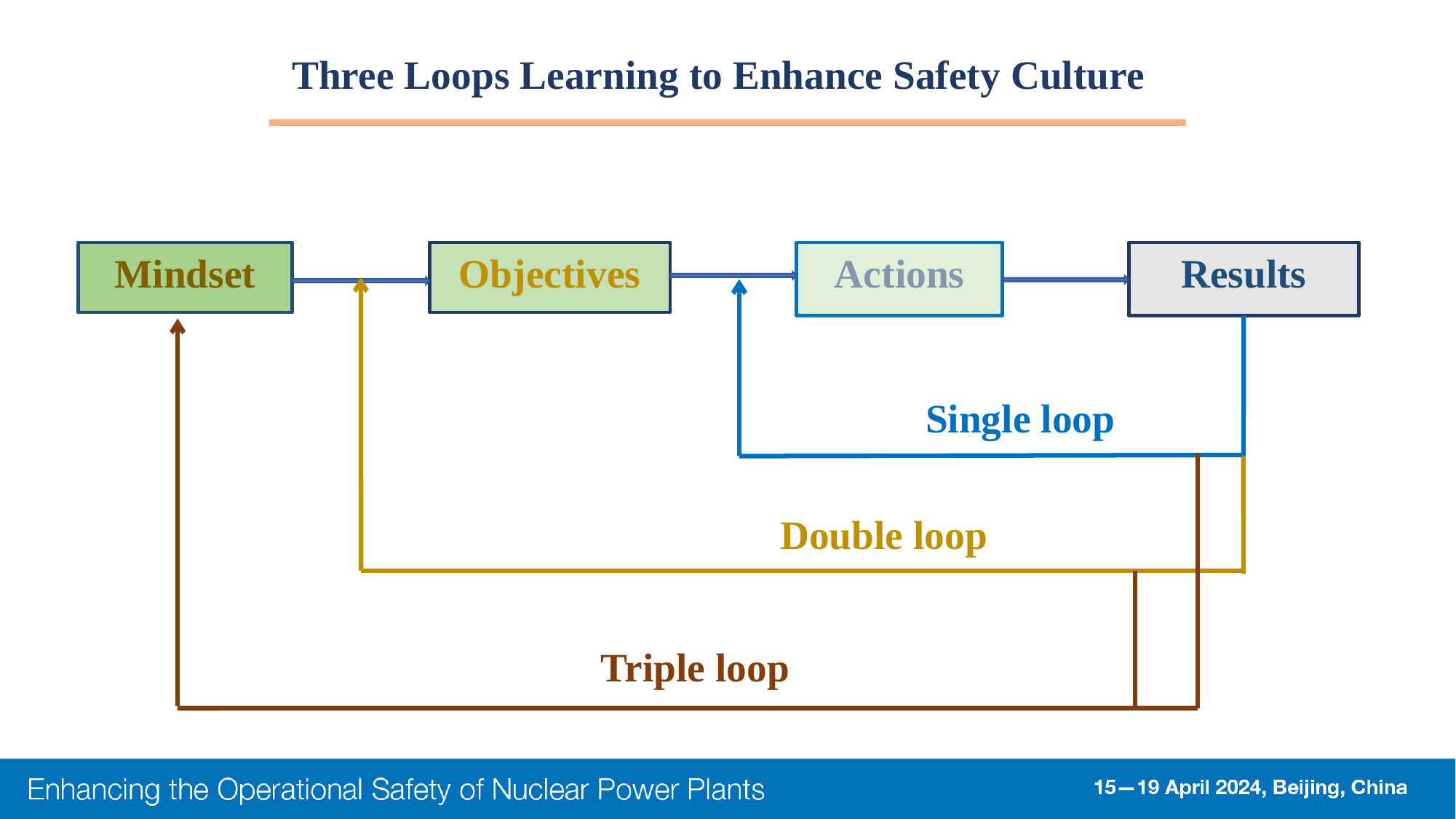

Three Loops Learning to Enhance Safety Culture
Mindset
Objectives
Actions
Results

Single loop
Double loop
Triple loop